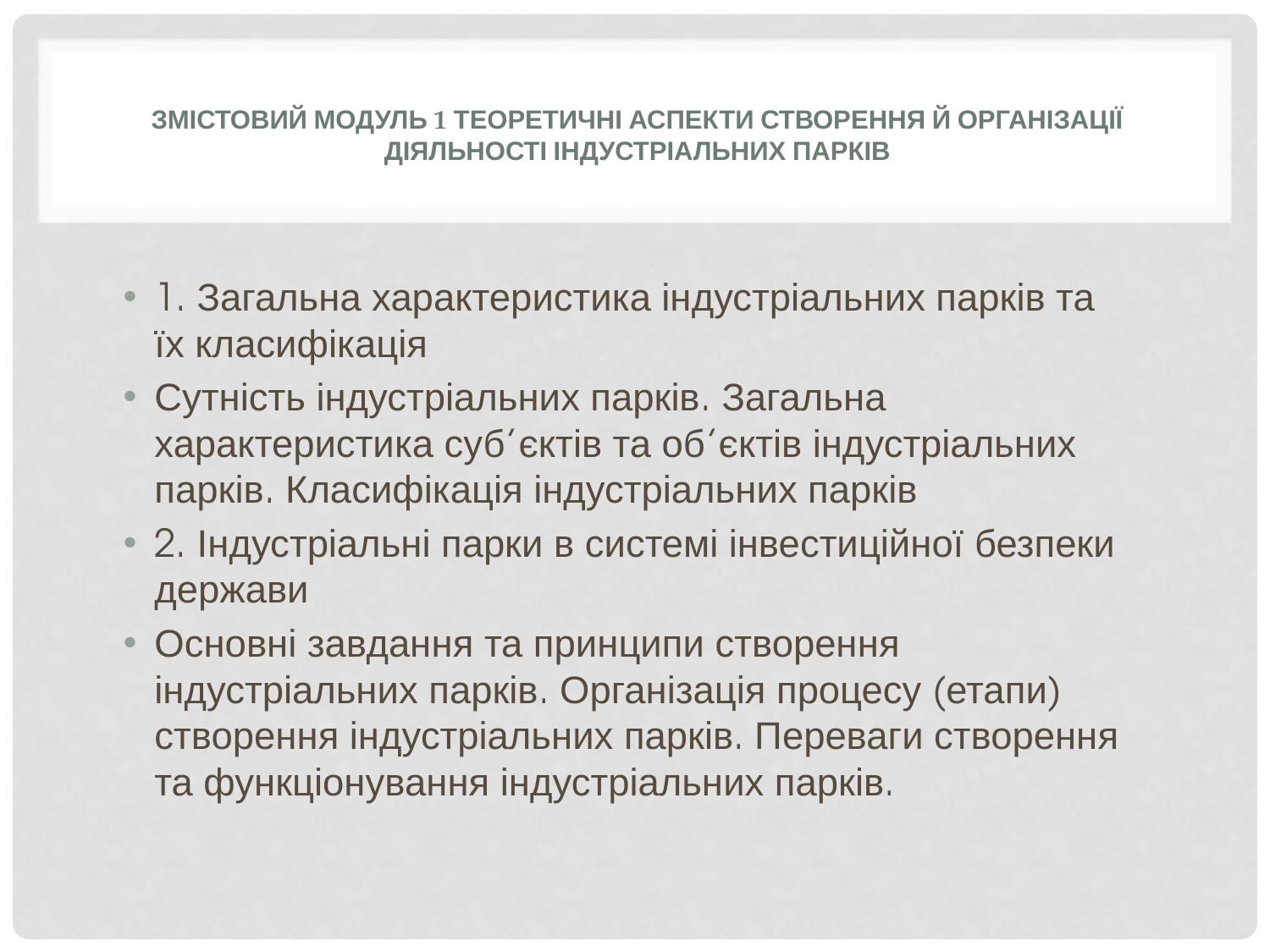

# Змістовий модуль 1 Теоретичні аспекти створення й організації діяльності індустріальних парків
1. Загальна характеристика індустріальних парків та їх класифікація
Сутність індустріальних парків. Загальна характеристика суб’єктів та об’єктів індустріальних парків. Класифікація індустріальних парків
2. Індустріальні парки в системі інвестиційної безпеки держави
Основні завдання та принципи створення індустріальних парків. Організація процесу (етапи) створення індустріальних парків. Переваги створення та функціонування індустріальних парків.